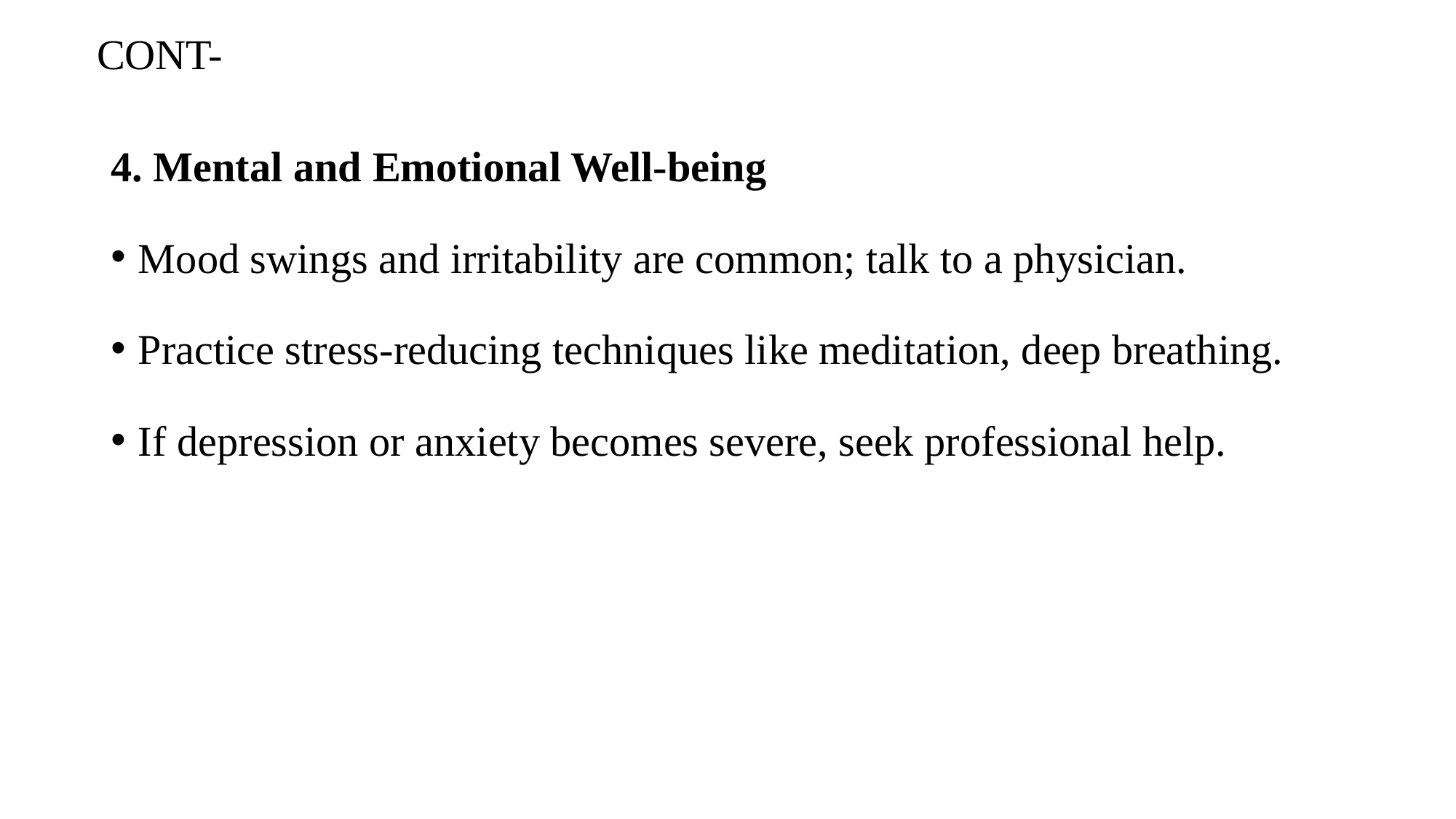

# CONT-
4. Mental and Emotional Well-being
Mood swings and irritability are common; talk to a physician.
Practice stress-reducing techniques like meditation, deep breathing.
If depression or anxiety becomes severe, seek professional help.